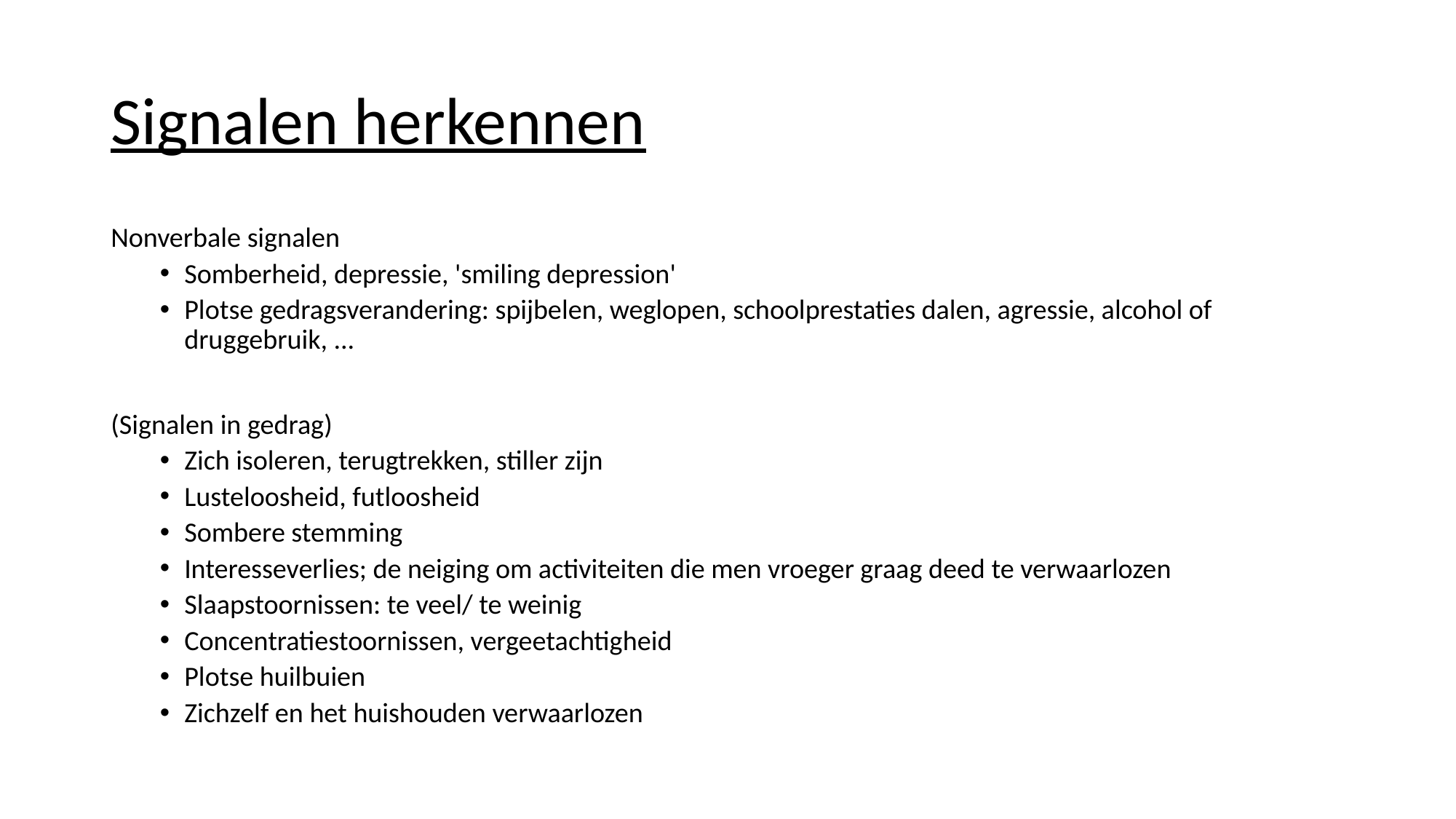

# Signalen herkennen
Nonverbale signalen
Somberheid, depressie, 'smiling depression'
Plotse gedragsverandering: spijbelen, weglopen, schoolprestaties dalen, agressie, alcohol of druggebruik, ...

(Signalen in gedrag)
Zich isoleren, terugtrekken, stiller zijn
Lusteloosheid, futloosheid
Sombere stemming
Interesseverlies; de neiging om activiteiten die men vroeger graag deed te verwaarlozen
Slaapstoornissen: te veel/ te weinig
Concentratiestoornissen, vergeetachtigheid
Plotse huilbuien
Zichzelf en het huishouden verwaarlozen